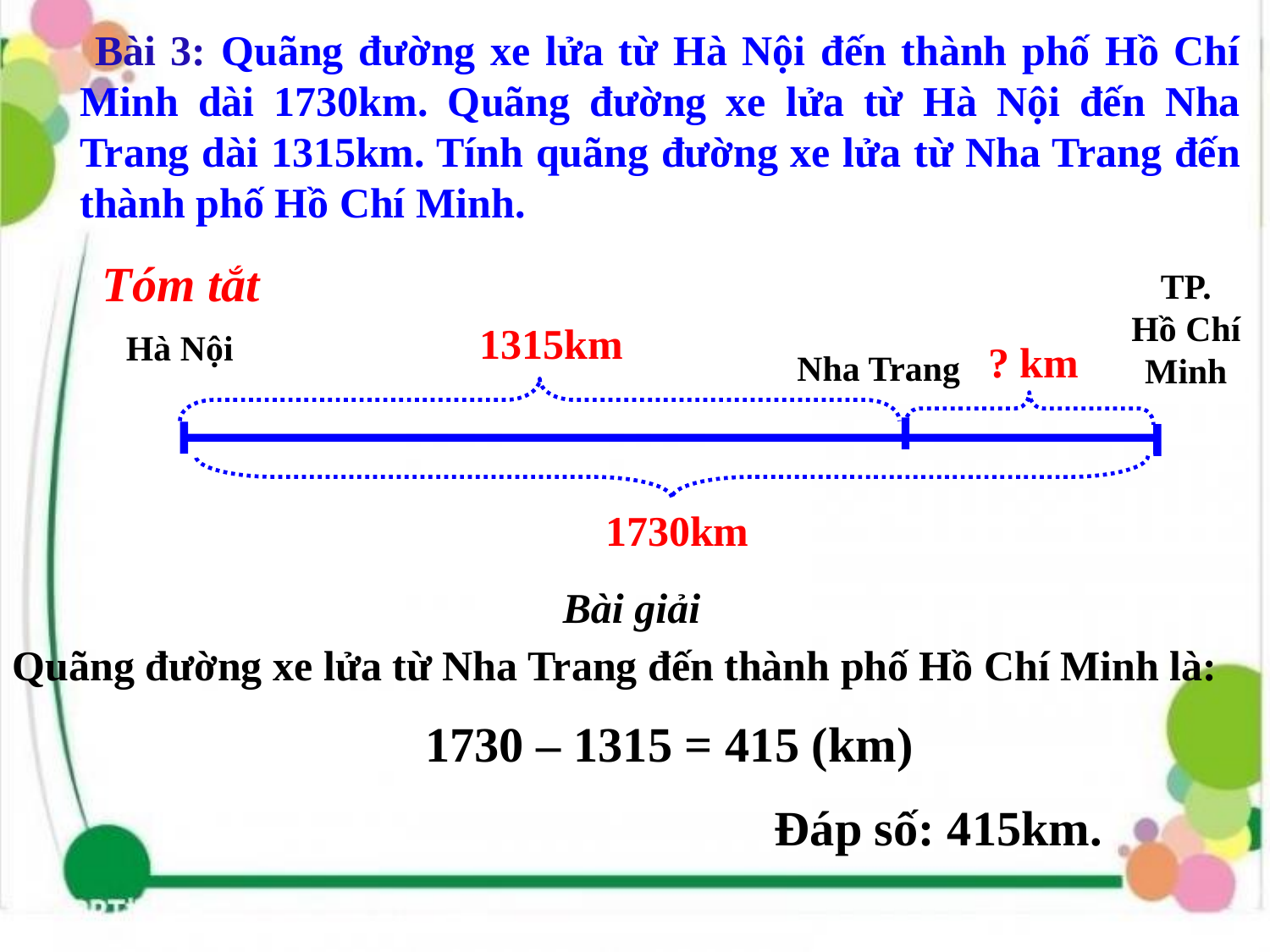

Bài 3: Quãng đường xe lửa từ Hà Nội đến thành phố Hồ Chí Minh dài 1730km. Quãng đường xe lửa từ Hà Nội đến Nha Trang dài 1315km. Tính quãng đường xe lửa từ Nha Trang đến thành phố Hồ Chí Minh.
Tóm tắt
TP.
Hồ Chí Minh
Hà Nội

1730km

1315km
Nha Trang

? km
Bài giải
Quãng đường xe lửa từ Nha Trang đến thành phố Hồ Chí Minh là:
1730 – 1315 = 415 (km)
Đáp số: 415km.